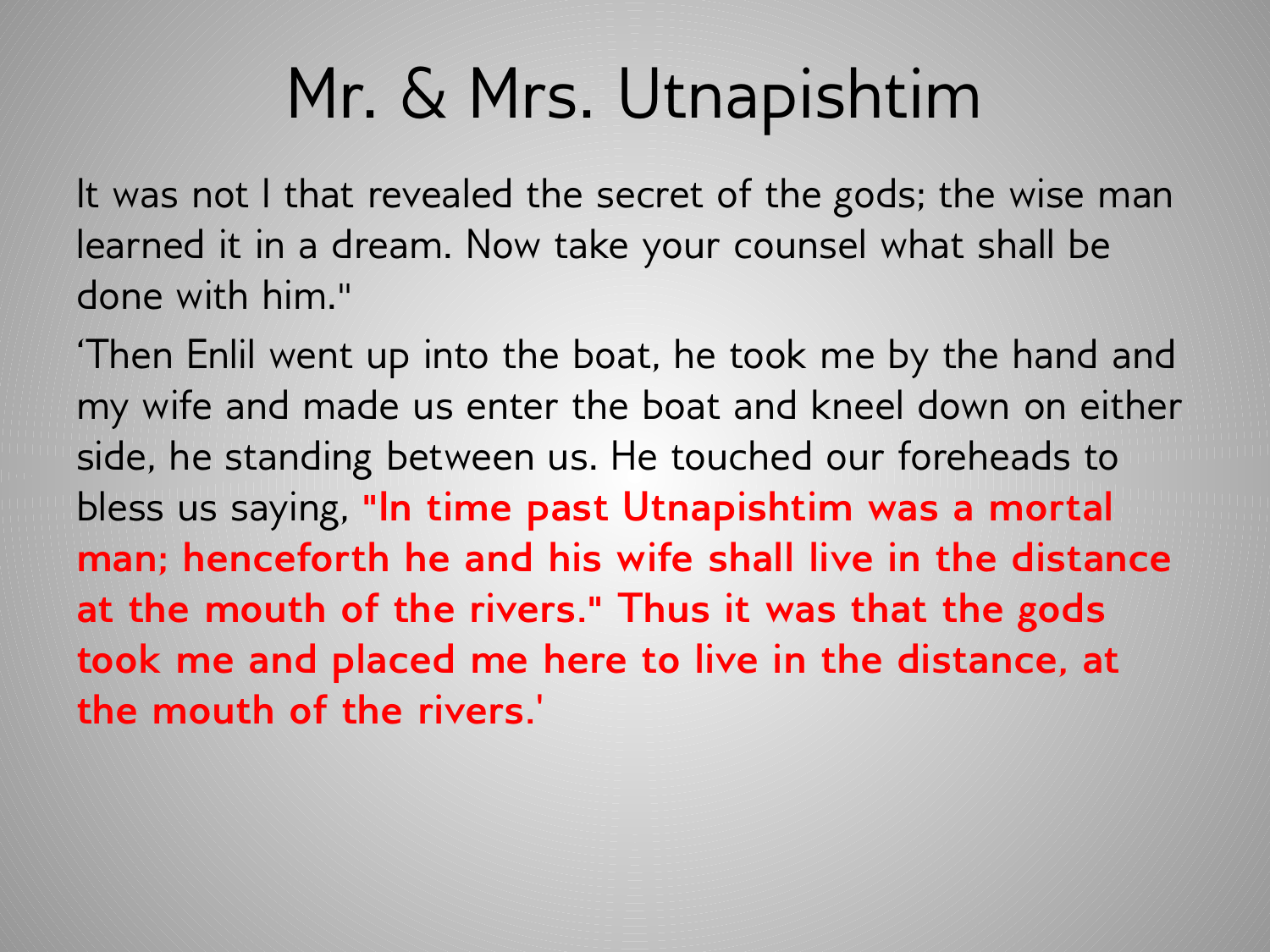

# Mr. & Mrs. Utnapishtim
It was not I that revealed the secret of the gods; the wise man learned it in a dream. Now take your counsel what shall be done with him."
‘Then Enlil went up into the boat, he took me by the hand and my wife and made us enter the boat and kneel down on either side, he standing between us. He touched our foreheads to bless us saying, "In time past Utnapishtim was a mortal man; henceforth he and his wife shall live in the distance at the mouth of the rivers." Thus it was that the gods took me and placed me here to live in the distance, at the mouth of the rivers.'